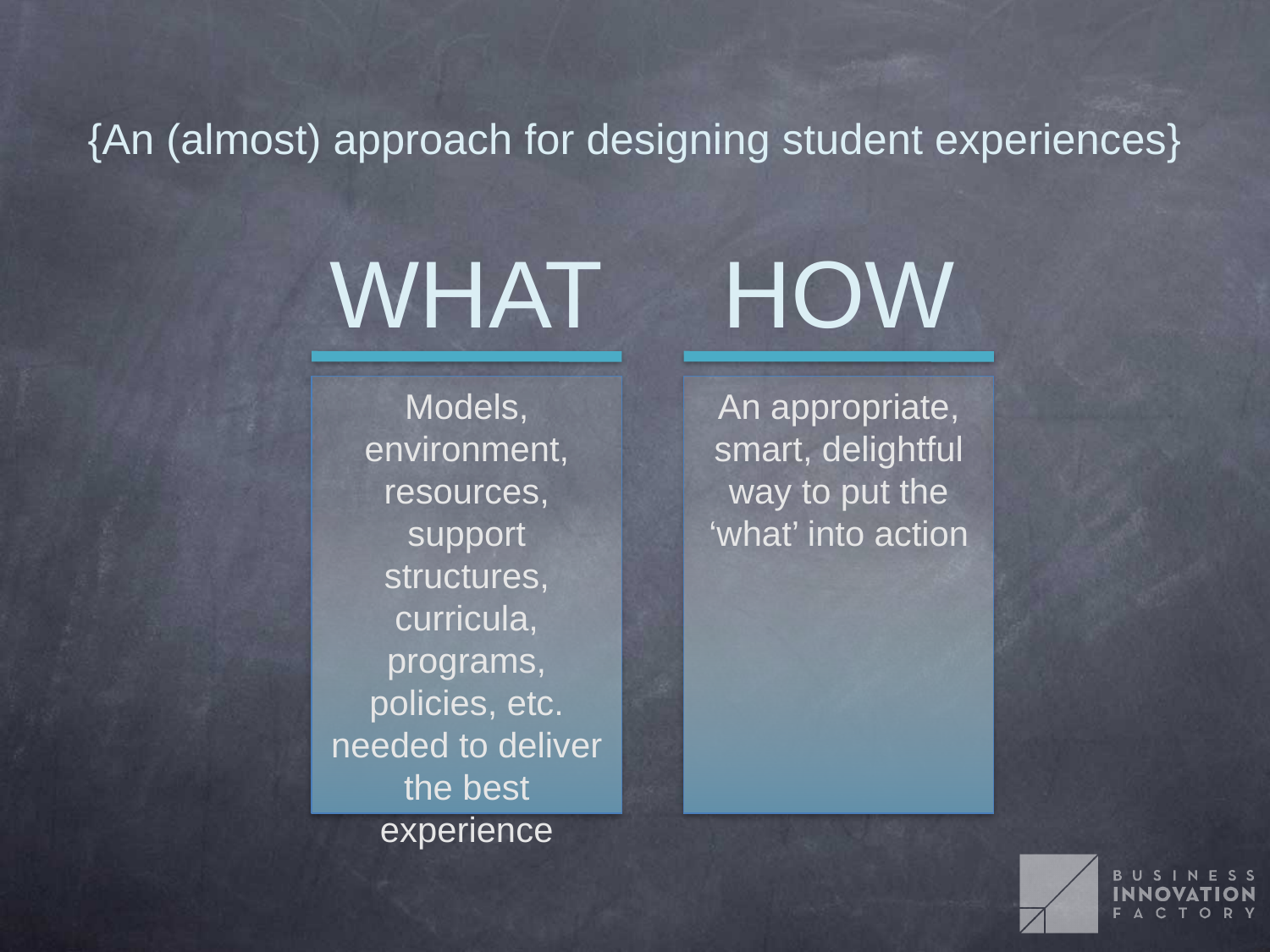

{An (almost) approach for designing student experiences}
WHAT

Models, environment, resources, support structures, curricula, programs, policies, etc. needed to deliver the best experience
how

An appropriate,
smart, delightful way to put the ‘what’ into action